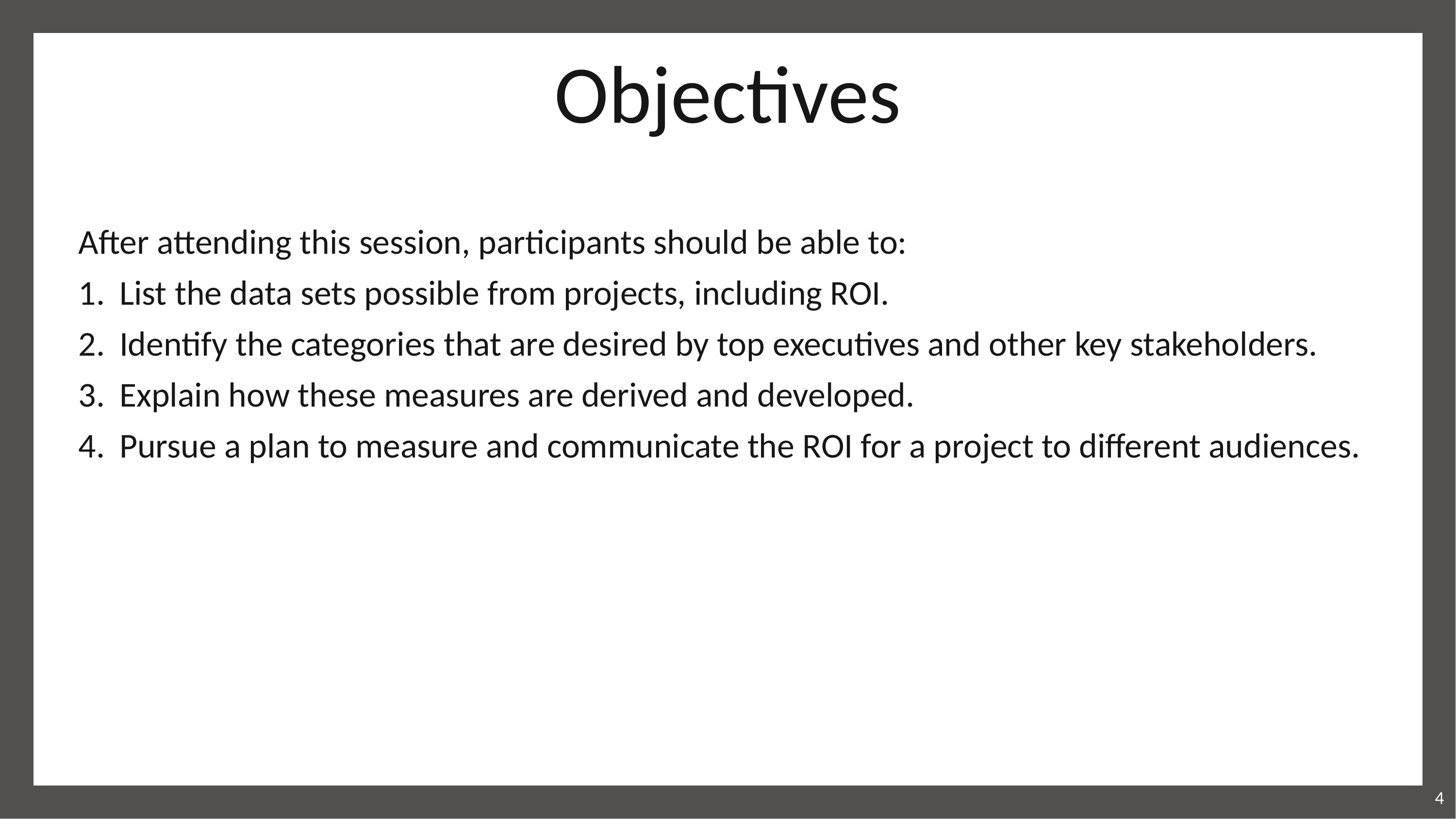

# Objectives
After attending this session, participants should be able to:
List the data sets possible from projects, including ROI.
Identify the categories that are desired by top executives and other key stakeholders.
Explain how these measures are derived and developed.
Pursue a plan to measure and communicate the ROI for a project to different audiences.
4